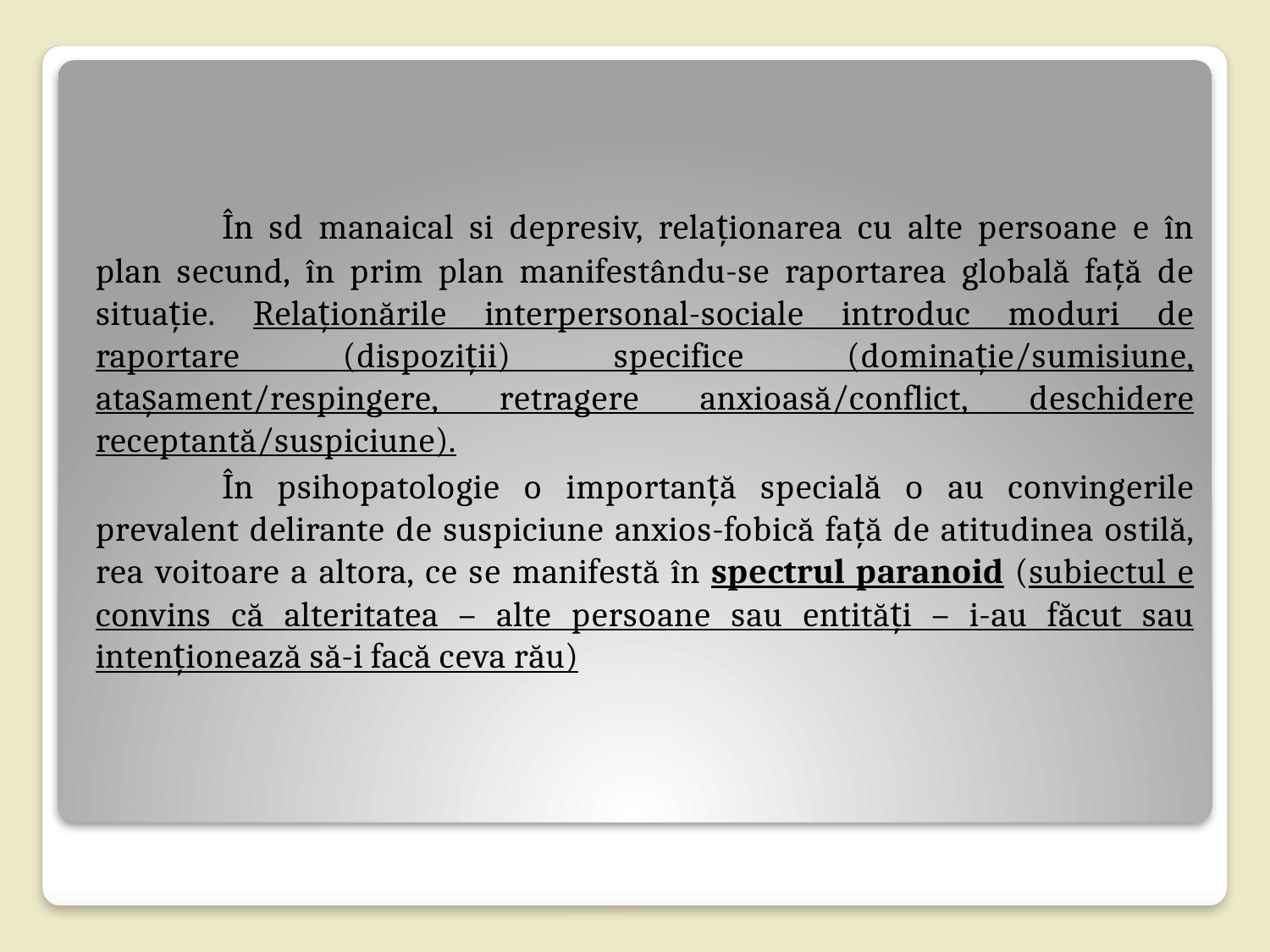

În sd manaical si depresiv, relaționarea cu alte persoane e în plan secund, în prim plan manifestându-se raportarea globală față de situație. Relaționările interpersonal-sociale introduc moduri de raportare (dispoziții) specifice (dominație/sumisiune, atașament/respingere, retragere anxioasă/conflict, deschidere receptantă/suspiciune).
	În psihopatologie o importanță specială o au convingerile prevalent delirante de suspiciune anxios-fobică față de atitudinea ostilă, rea voitoare a altora, ce se manifestă în spectrul paranoid (subiectul e convins că alteritatea – alte persoane sau entități – i-au făcut sau intenționează să-i facă ceva rău)